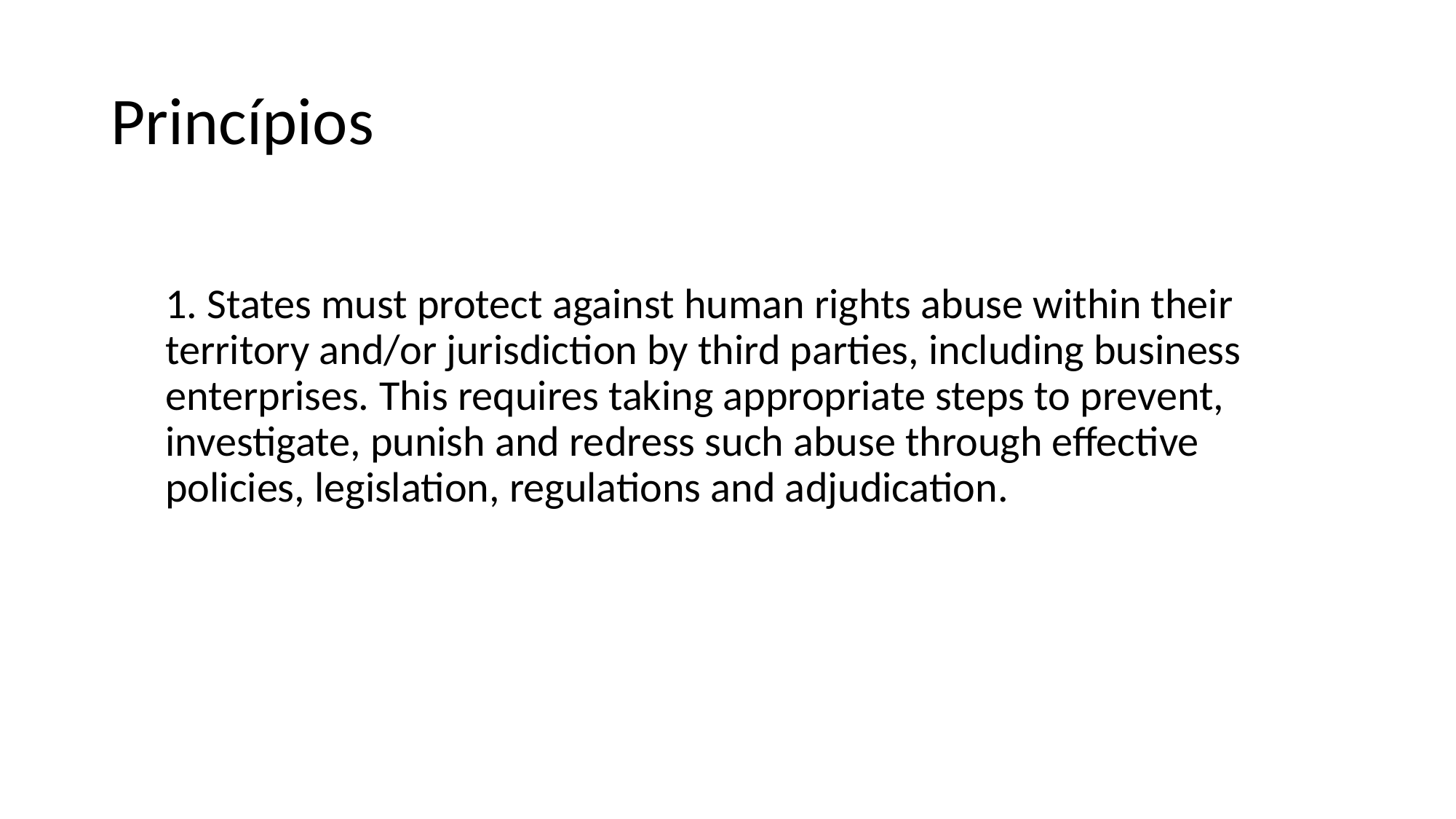

# Princípios

1. States must protect against human rights abuse within their territory and/or jurisdiction by third parties, including business enterprises. This requires taking appropriate steps to prevent, investigate, punish and redress such abuse through effective policies, legislation, regulations and adjudication.